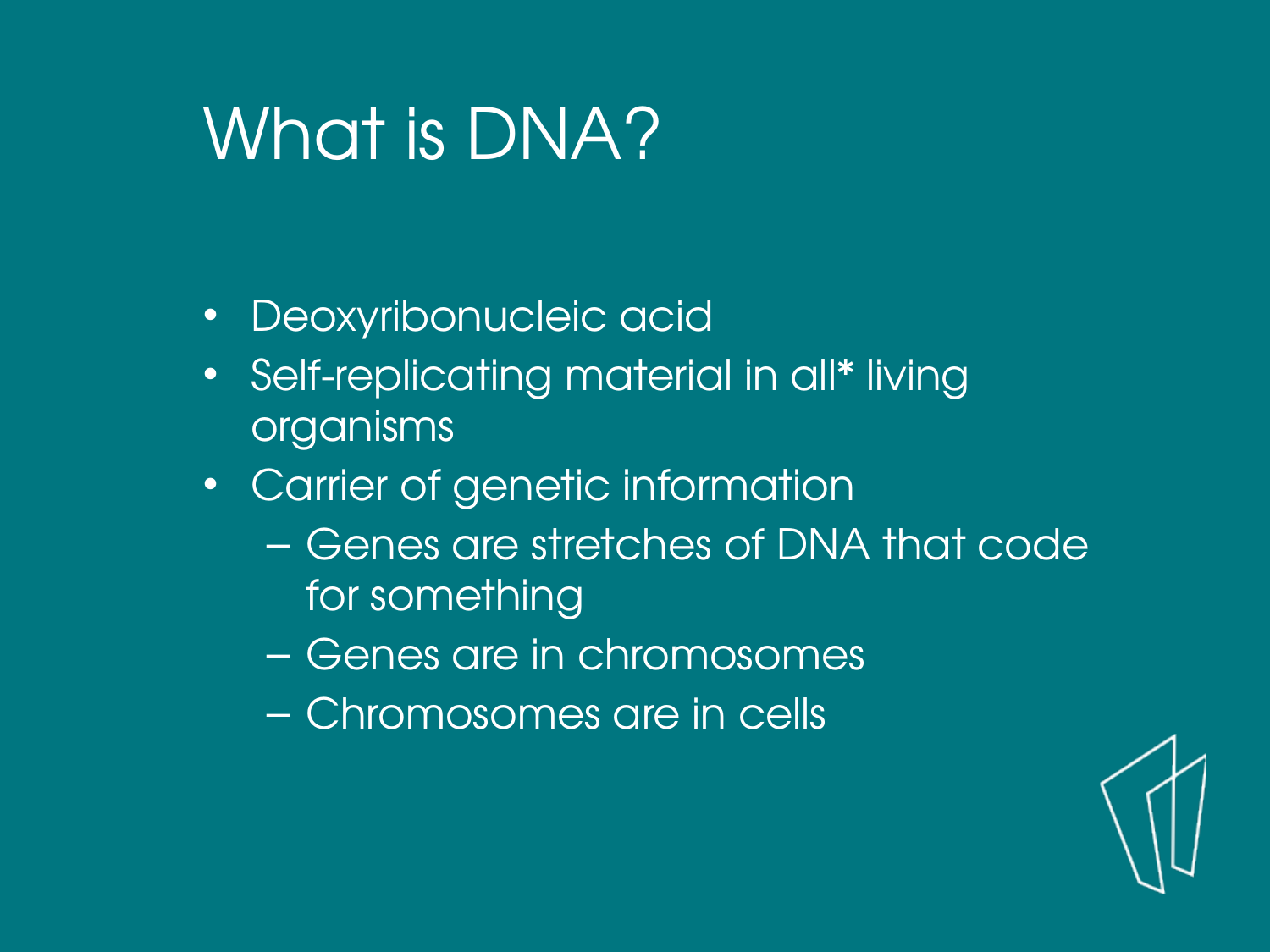

What is DNA?
Deoxyribonucleic acid
Self-replicating material in all* living organisms
Carrier of genetic information
Genes are stretches of DNA that code for something
Genes are in chromosomes
Chromosomes are in cells